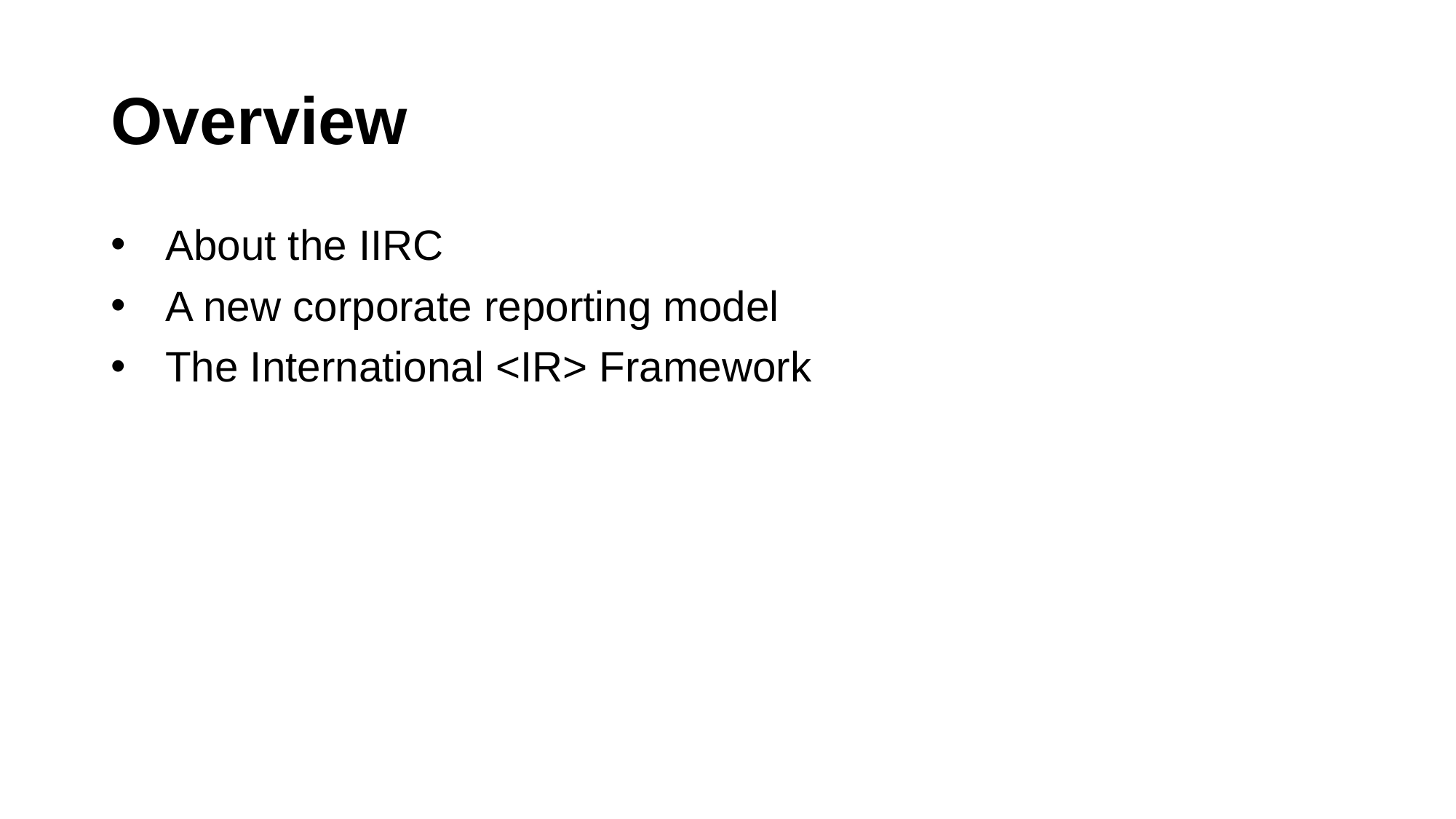

# Overview
About the IIRC
A new corporate reporting model
The International <IR> Framework